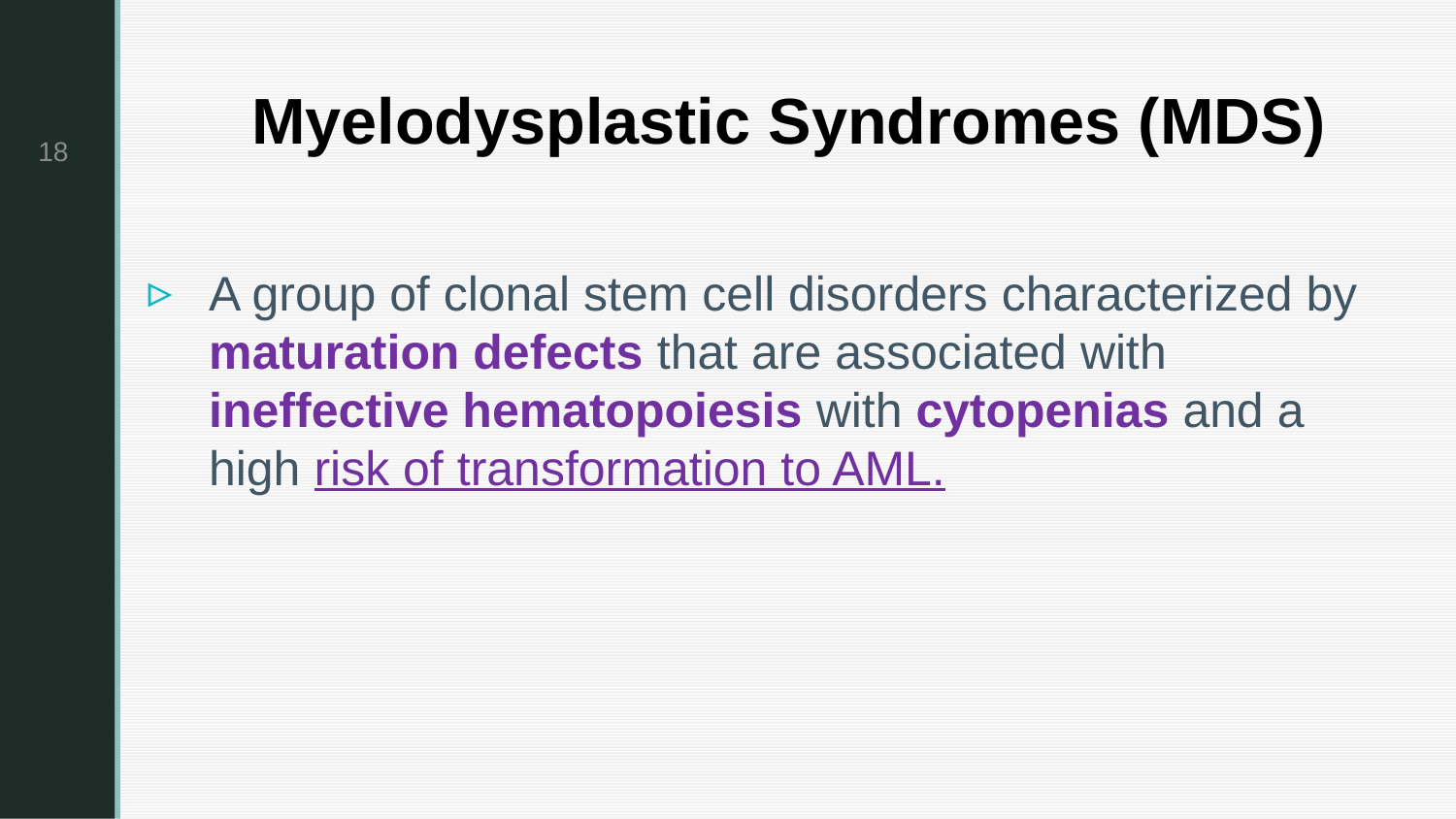

18

# Myelodysplastic Syndromes (MDS)

A group of clonal stem cell disorders characterized by maturation defects that are associated with ineffective hematopoiesis with cytopenias and a high risk of transformation to AML.